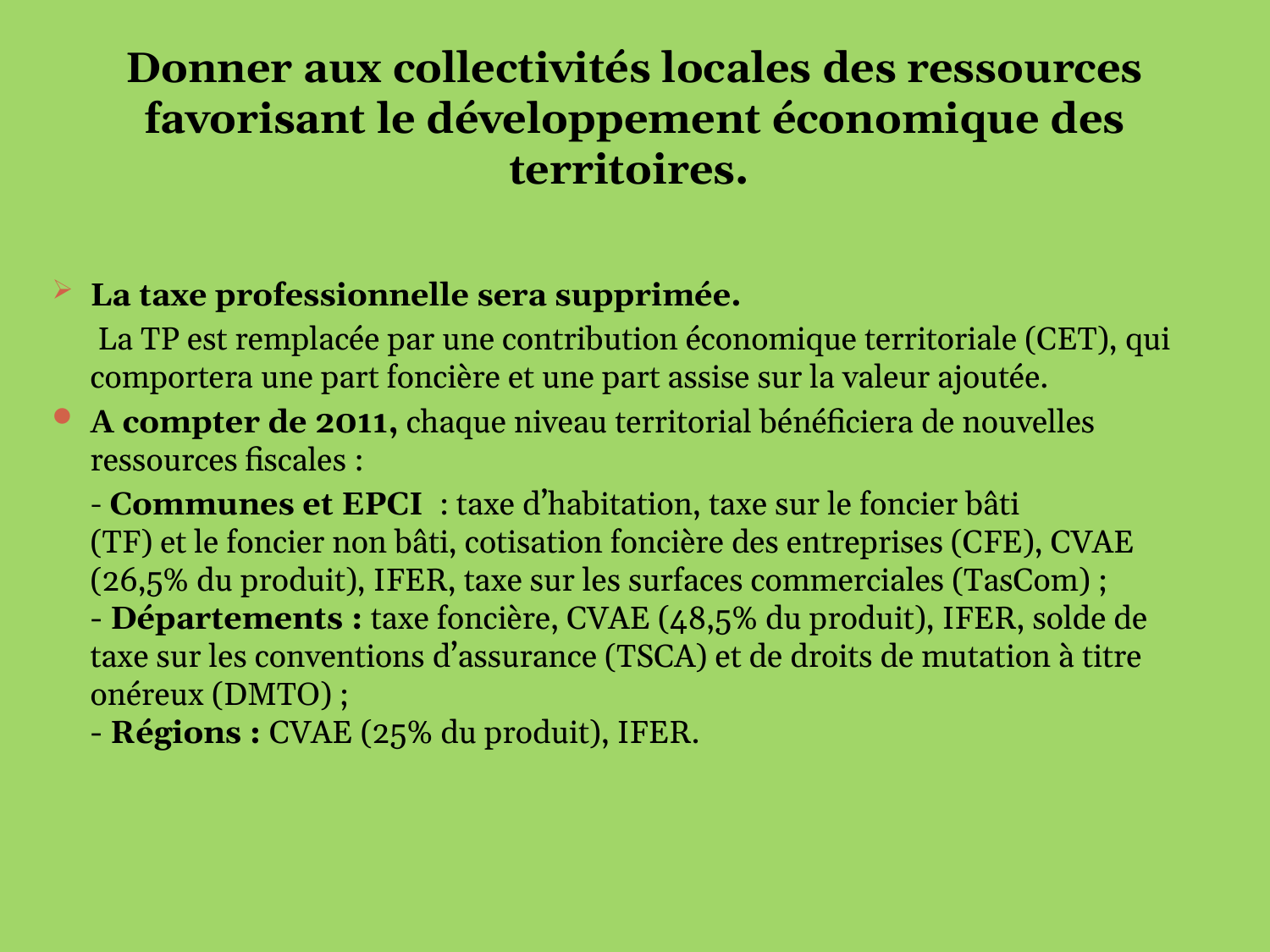

# Donner aux collectivités locales des ressources favorisant le développement économique des territoires.
La taxe professionnelle sera supprimée.
      La TP est remplacée par une contribution économique territoriale (CET), qui comportera une part foncière et une part assise sur la valeur ajoutée.
A compter de 2011, chaque niveau territorial bénéficiera de nouvelles ressources fiscales :
     - Communes et EPCI  : taxe d’habitation, taxe sur le foncier bâti
(TF) et le foncier non bâti, cotisation foncière des entreprises (CFE), CVAE (26,5% du produit), IFER, taxe sur les surfaces commerciales (TasCom) ;
- Départements : taxe foncière, CVAE (48,5% du produit), IFER, solde de taxe sur les conventions d’assurance (TSCA) et de droits de mutation à titre onéreux (DMTO) ;
- Régions : CVAE (25% du produit), IFER.